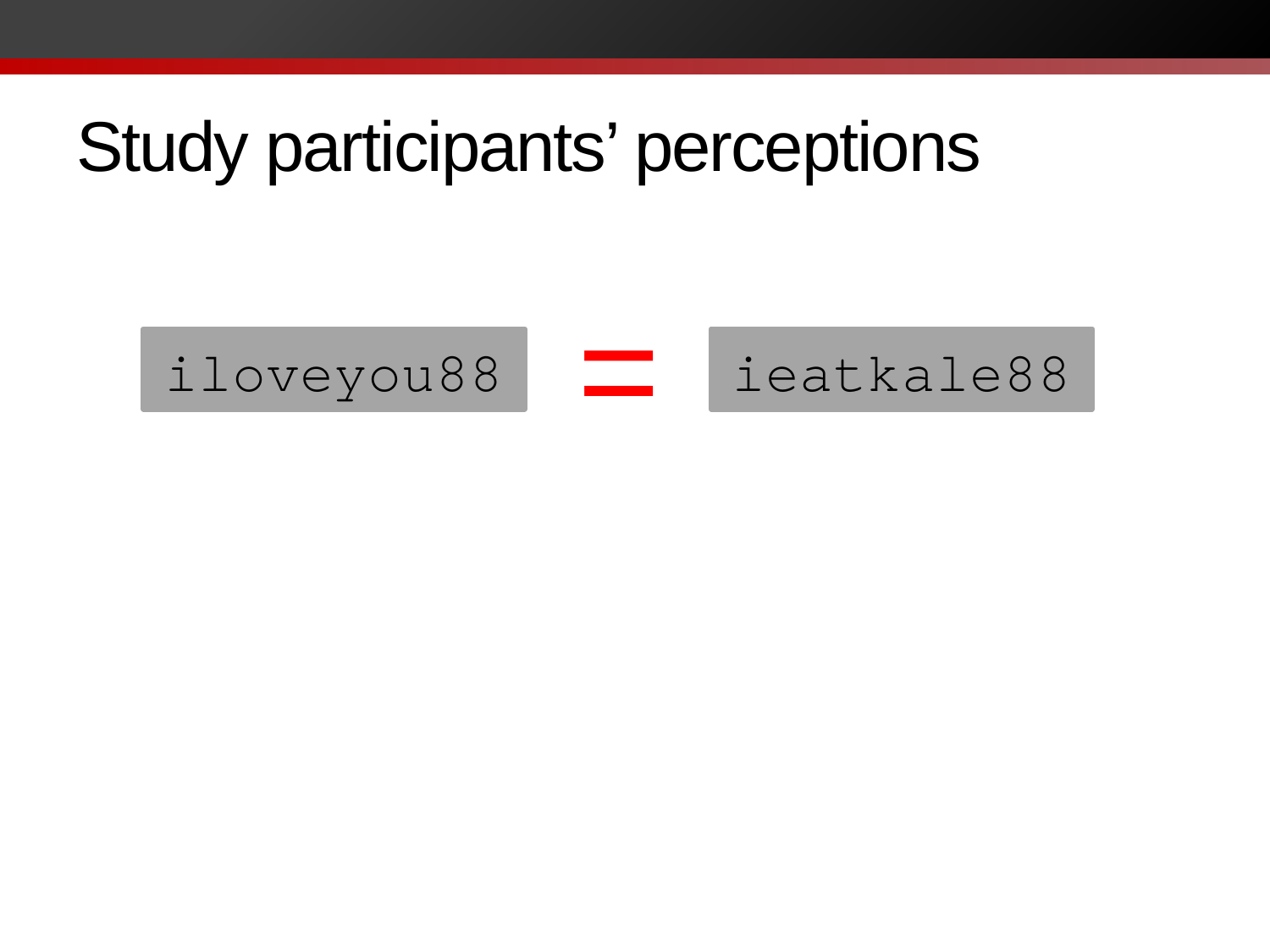

# Study participants’ perceptions

=
iloveyou88
ieatkale88